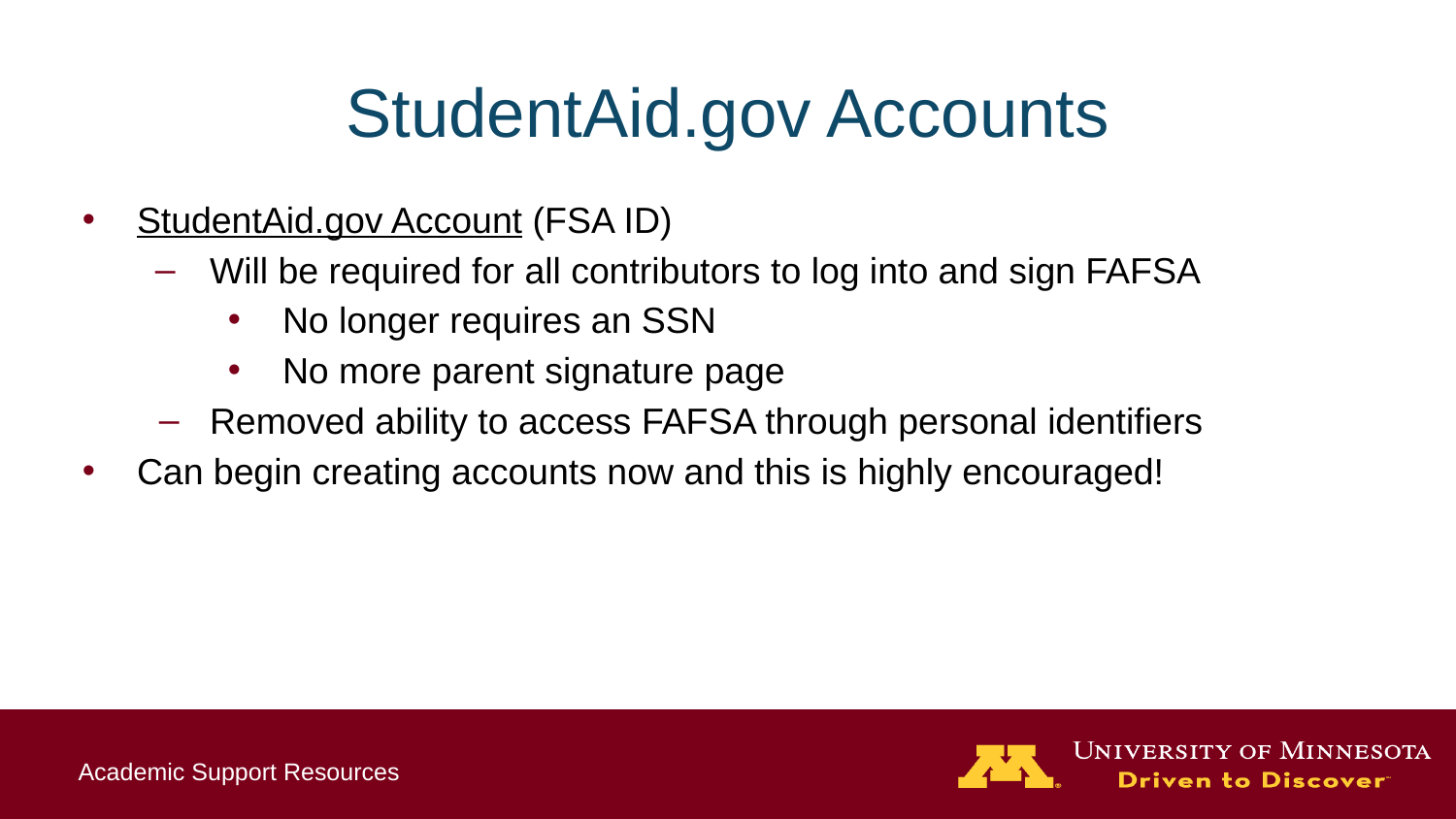

# StudentAid.gov Accounts
StudentAid.gov Account (FSA ID)
Will be required for all contributors to log into and sign FAFSA
No longer requires an SSN
No more parent signature page
Removed ability to access FAFSA through personal identifiers
Can begin creating accounts now and this is highly encouraged!